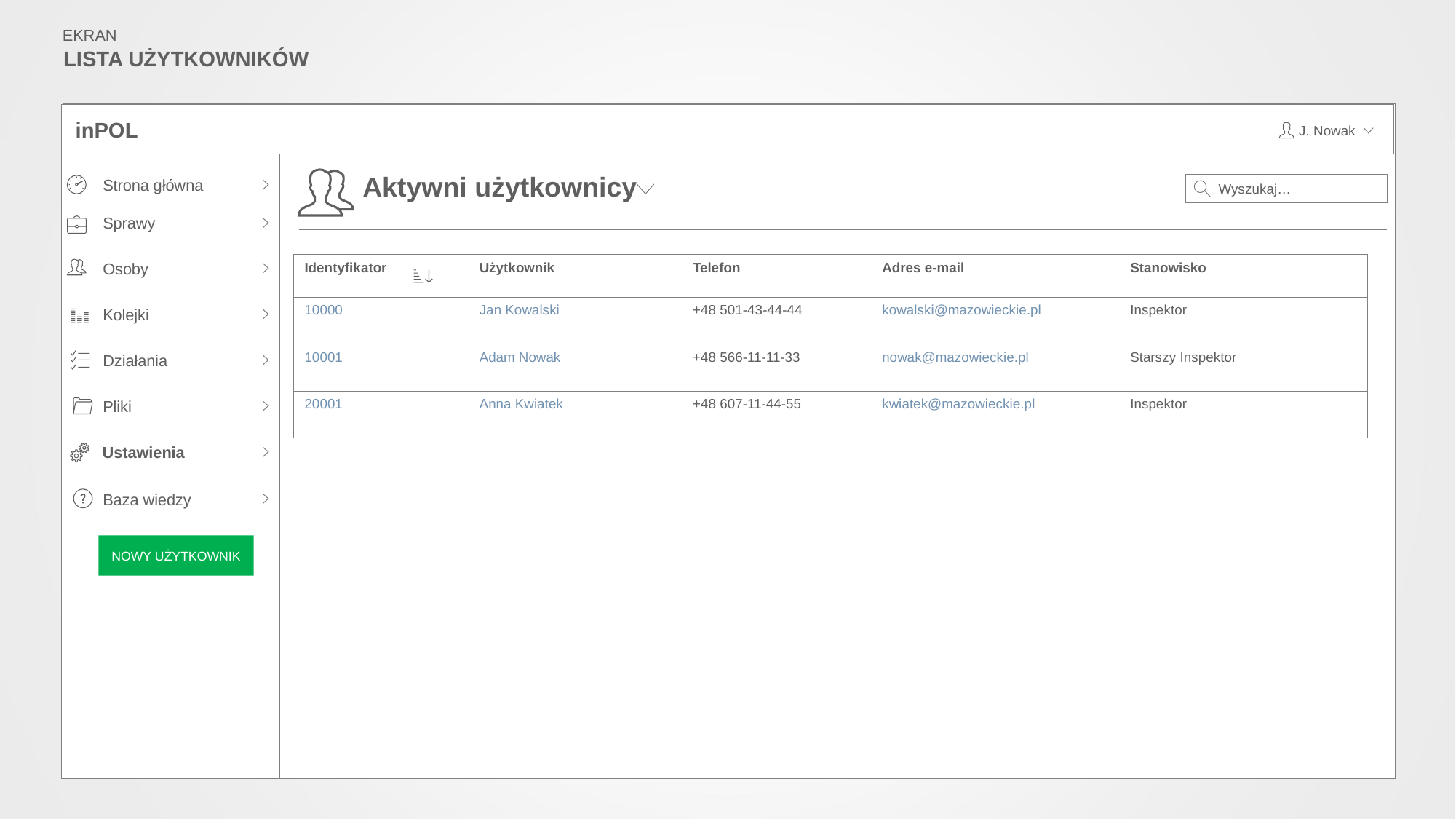

EKRAN
LISTA UŻYTKOWNIKÓW

inPOL
J. Nowak

Strona główna

Sprawy

Osoby

Kolejki

Działania

Pliki

Ustawienia

Baza wiedzy

Aktywni użytkownicy

Wyszukaj…

| Identyfikator | Użytkownik | Telefon | Adres e-mail | Stanowisko |
| --- | --- | --- | --- | --- |
| 10000 | Jan Kowalski | +48 501-43-44-44 | kowalski@mazowieckie.pl | Inspektor |
| 10001 | Adam Nowak | +48 566-11-11-33 | nowak@mazowieckie.pl | Starszy Inspektor |
| 20001 | Anna Kwiatek | +48 607-11-44-55 | kwiatek@mazowieckie.pl | Inspektor |

NOWY UŻYTKOWNIK